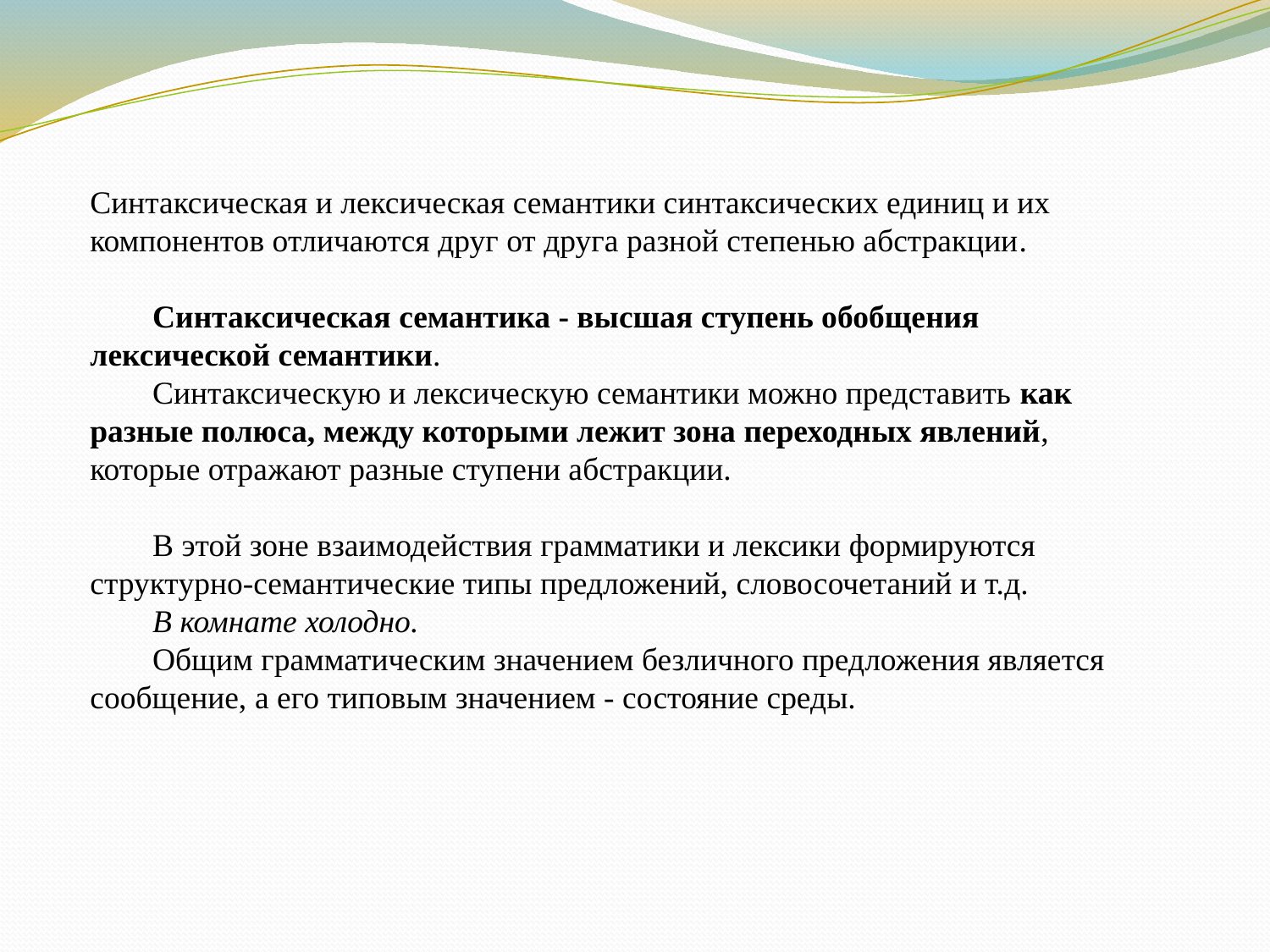

Синтаксическая и лексическая семантики синтаксических единиц и их компонентов отличаются друг от друга разной степенью абстракции.

Синтаксическая семантика - высшая ступень обобщения лексической семантики.
Синтаксическую и лексическую семантики можно представить как разные полюса, между которыми лежит зона переходных явлений, которые отражают разные ступени абстракции.

В этой зоне взаимодействия грамматики и лексики формируются структурно-семантические типы предложений, словосочетаний и т.д.
В комнате холодно.
Общим грамматическим значением безличного предложения является сообщение, а его типовым значением - состояние среды.